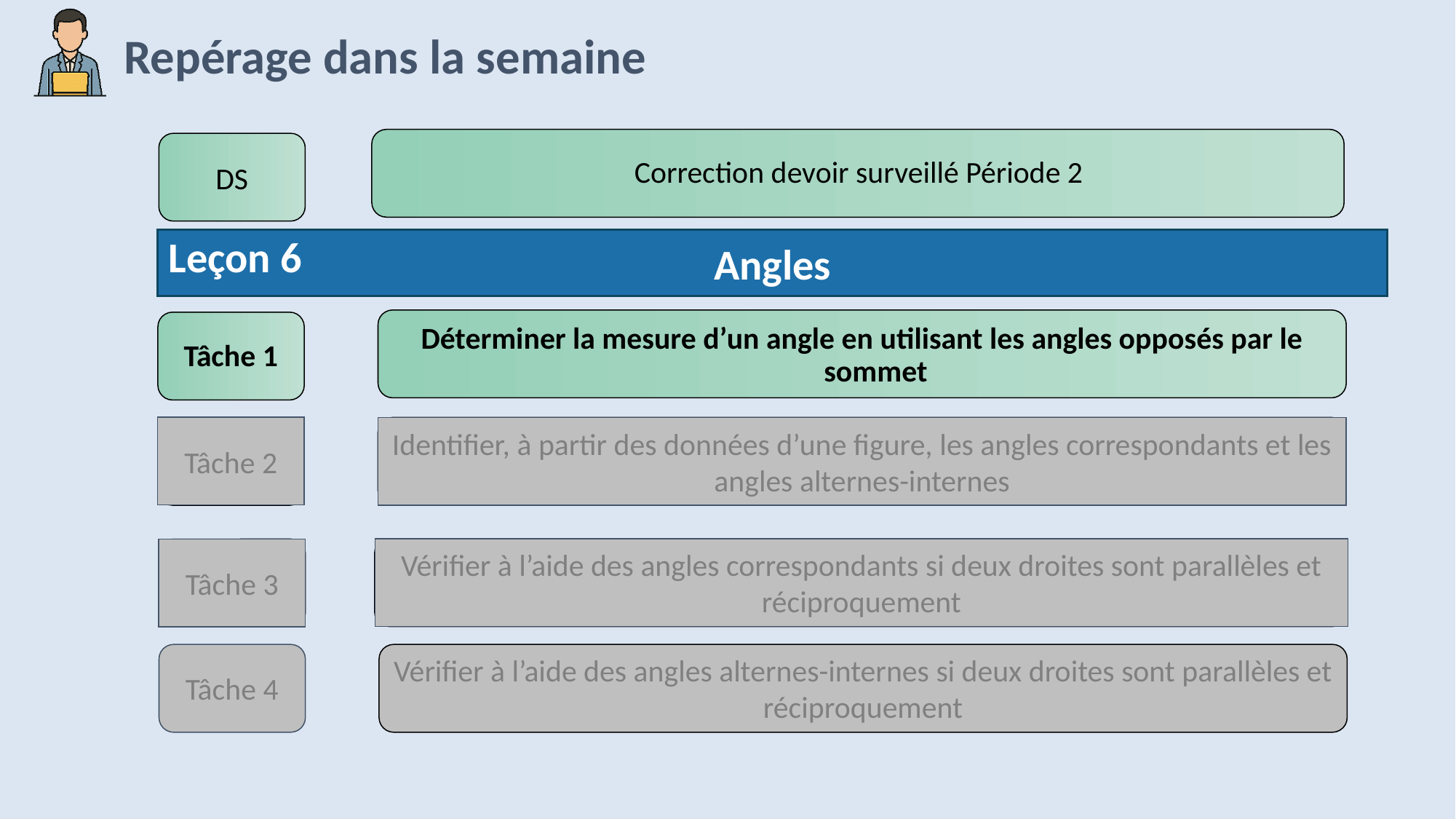

Correction devoir surveillé Période 2

DS
Angles
Leçon 6

Déterminer la mesure d’un angle en utilisant les angles opposés par le sommet

Tâche 1
Tâche 2

Identifier, à partir des données d’une figure, les angles correspondants et les angles alternes-internes

Vérifier à l’aide des angles correspondants si deux droites sont parallèles et réciproquement
Tâche 3

Tâche 4
Vérifier à l’aide des angles alternes-internes si deux droites sont parallèles et réciproquement